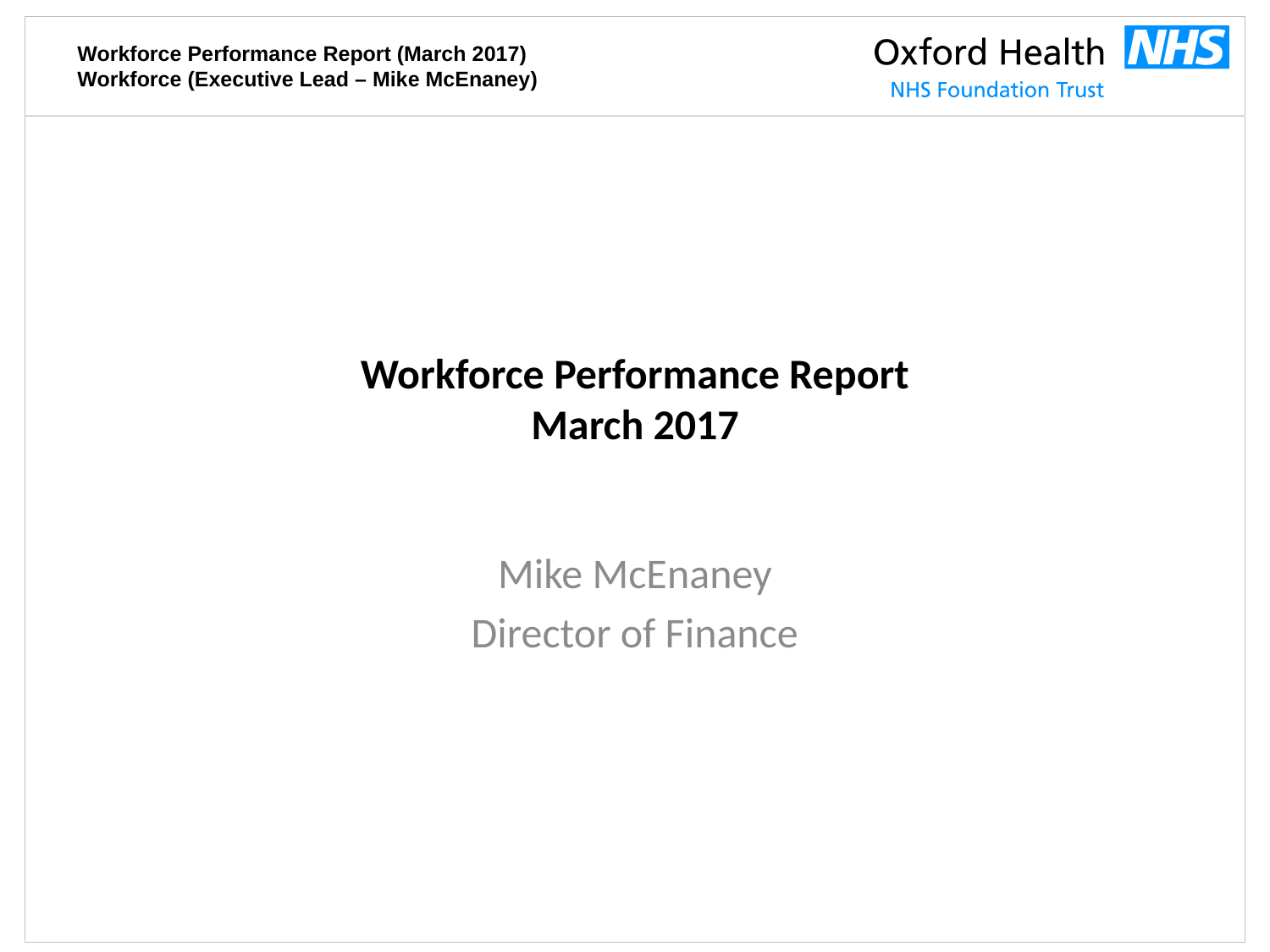

# Workforce Performance Report March 2017
Mike McEnaney
Director of Finance